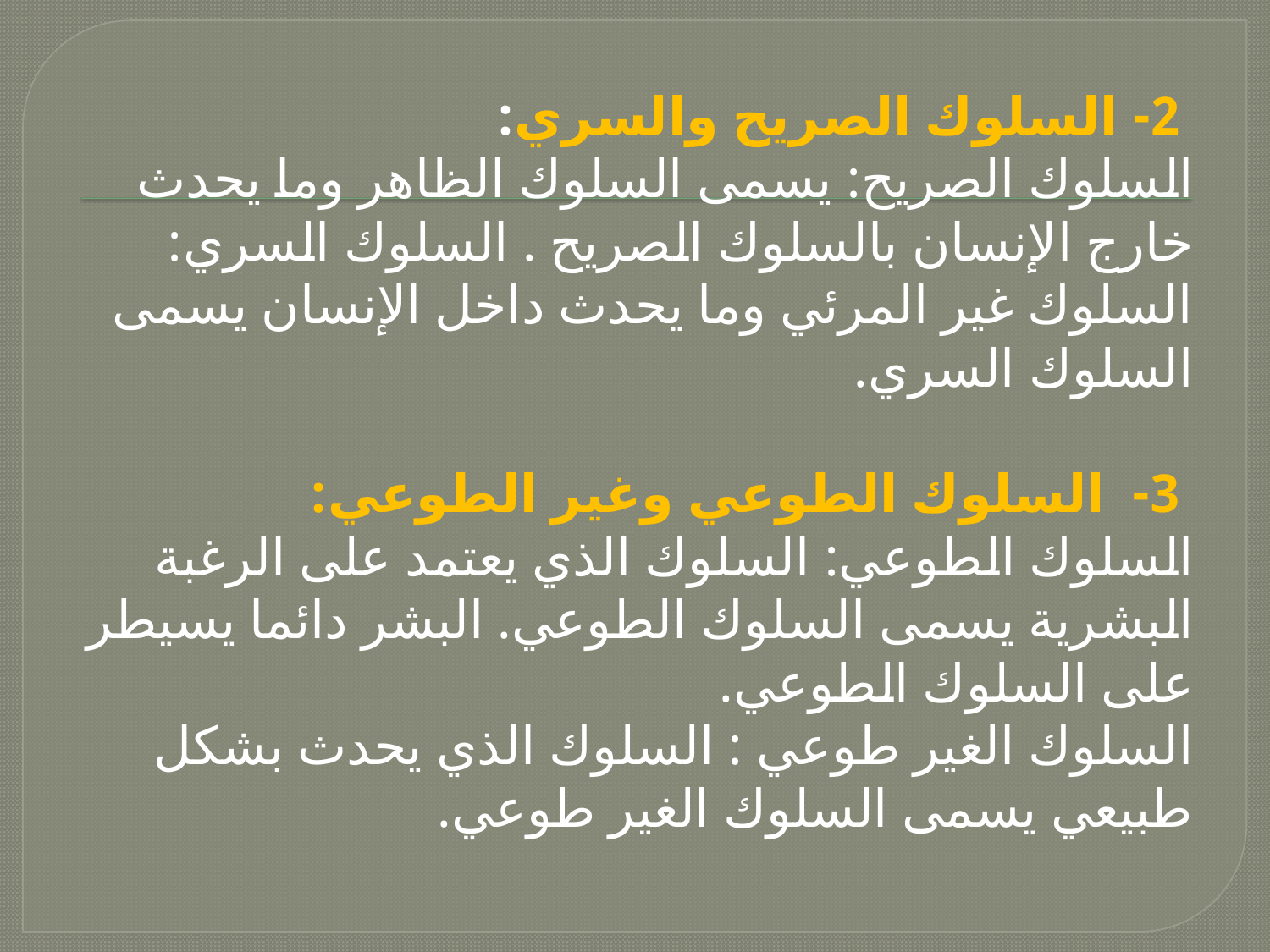

2- السلوك الصريح والسري:
السلوك الصريح: يسمى السلوك الظاهر وما يحدث خارج الإنسان بالسلوك الصريح . السلوك السري: السلوك غير المرئي وما يحدث داخل الإنسان يسمى السلوك السري.

 3-  السلوك الطوعي وغير الطوعي:
السلوك الطوعي: السلوك الذي يعتمد على الرغبة البشرية يسمى السلوك الطوعي. البشر دائما يسيطر على السلوك الطوعي.
السلوك الغير طوعي : السلوك الذي يحدث بشكل طبيعي يسمى السلوك الغير طوعي.